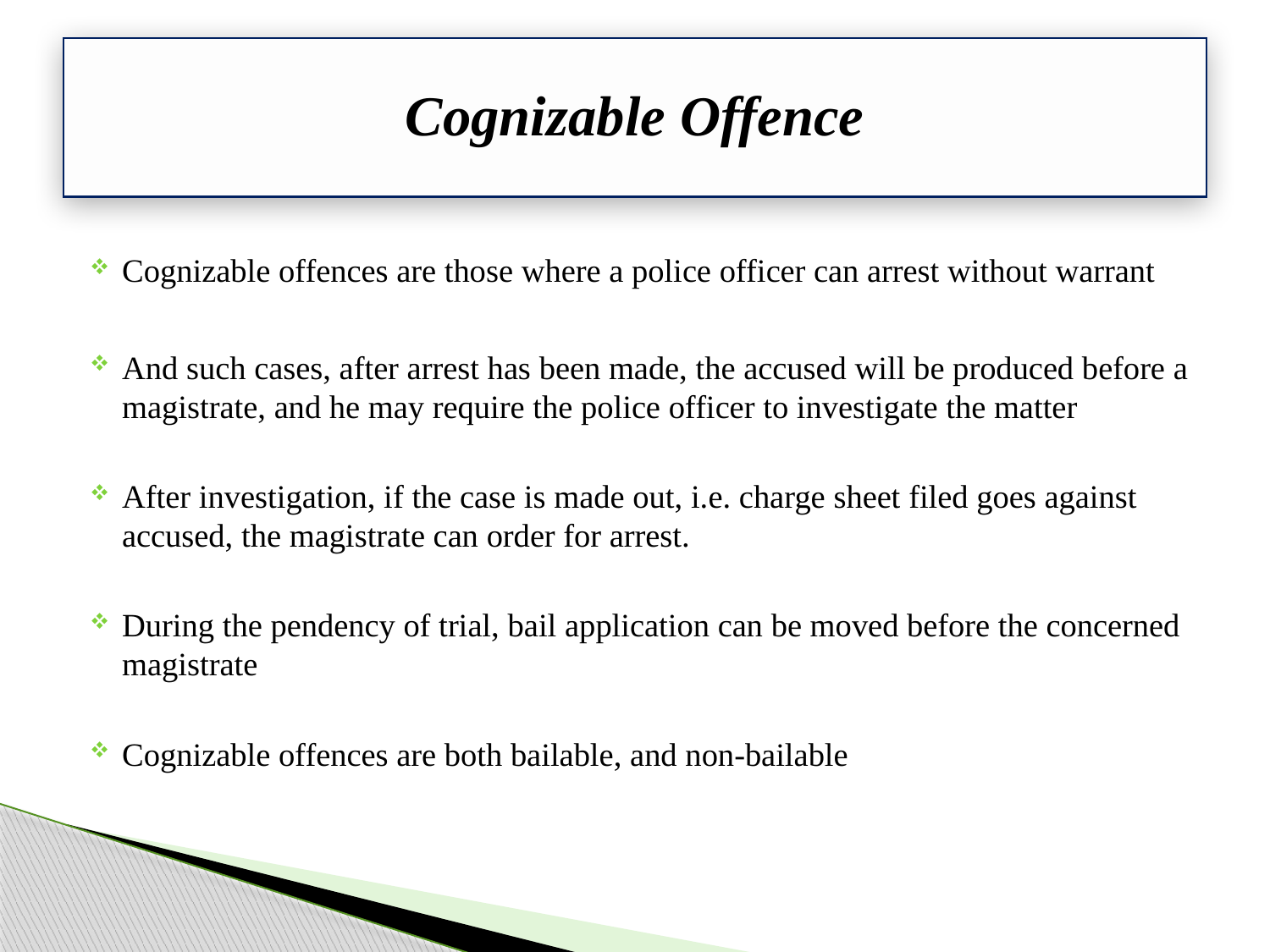

# Cognizable Offence

Cognizable offences are those where a police officer can arrest without warrant

And such cases, after arrest has been made, the accused will be produced before a magistrate, and he may require the police officer to investigate the matter

After investigation, if the case is made out, i.e. charge sheet filed goes against accused, the magistrate can order for arrest.

During the pendency of trial, bail application can be moved before the concerned magistrate

Cognizable offences are both bailable, and non-bailable